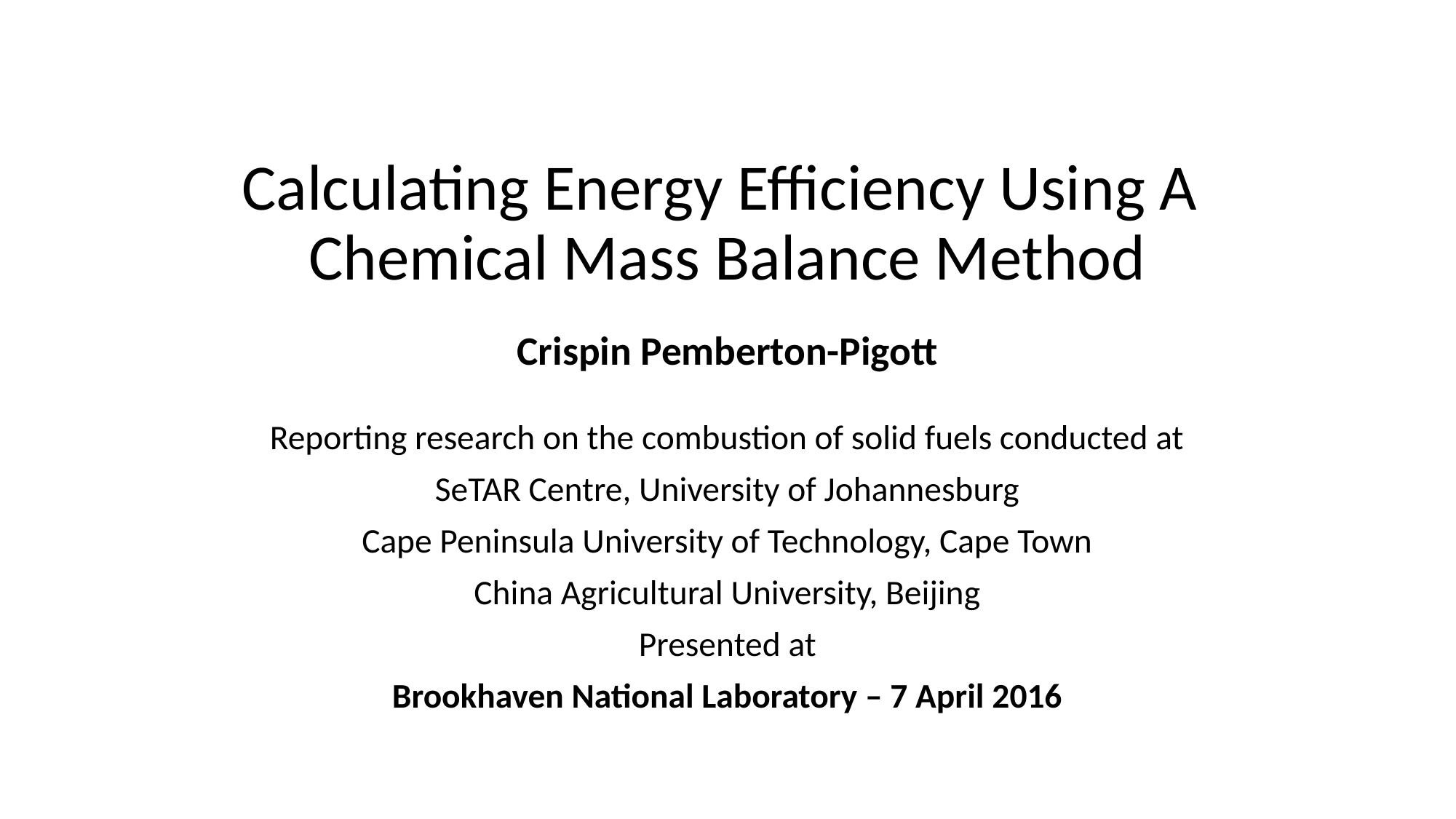

# Calculating Energy Efficiency Using A Chemical Mass Balance Method
Crispin Pemberton-Pigott

Reporting research on the combustion of solid fuels conducted at
SeTAR Centre, University of Johannesburg
Cape Peninsula University of Technology, Cape Town
China Agricultural University, Beijing
Presented at
Brookhaven National Laboratory – 7 April 2016